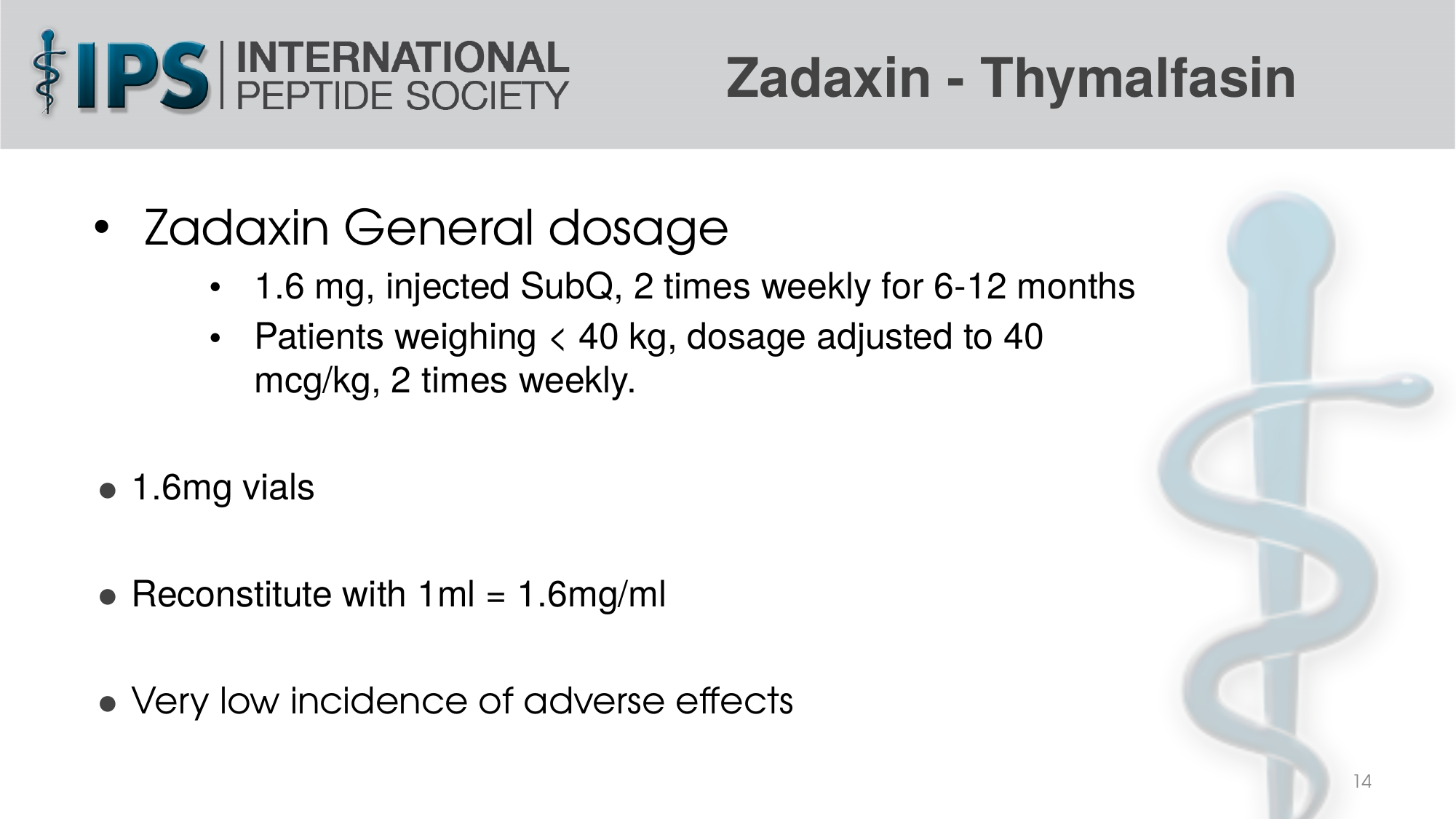

Zadaxin - Thymalfasin
Zadaxin General dosage
1.6 mg, injected SubQ, 2 times weekly for 6-12 months
Patients weighing < 40 kg, dosage adjusted to 40 mcg/kg, 2 times weekly.

1.6mg vials

Reconstitute with 1ml = 1.6mg/ml

Very low incidence of adverse effects

14